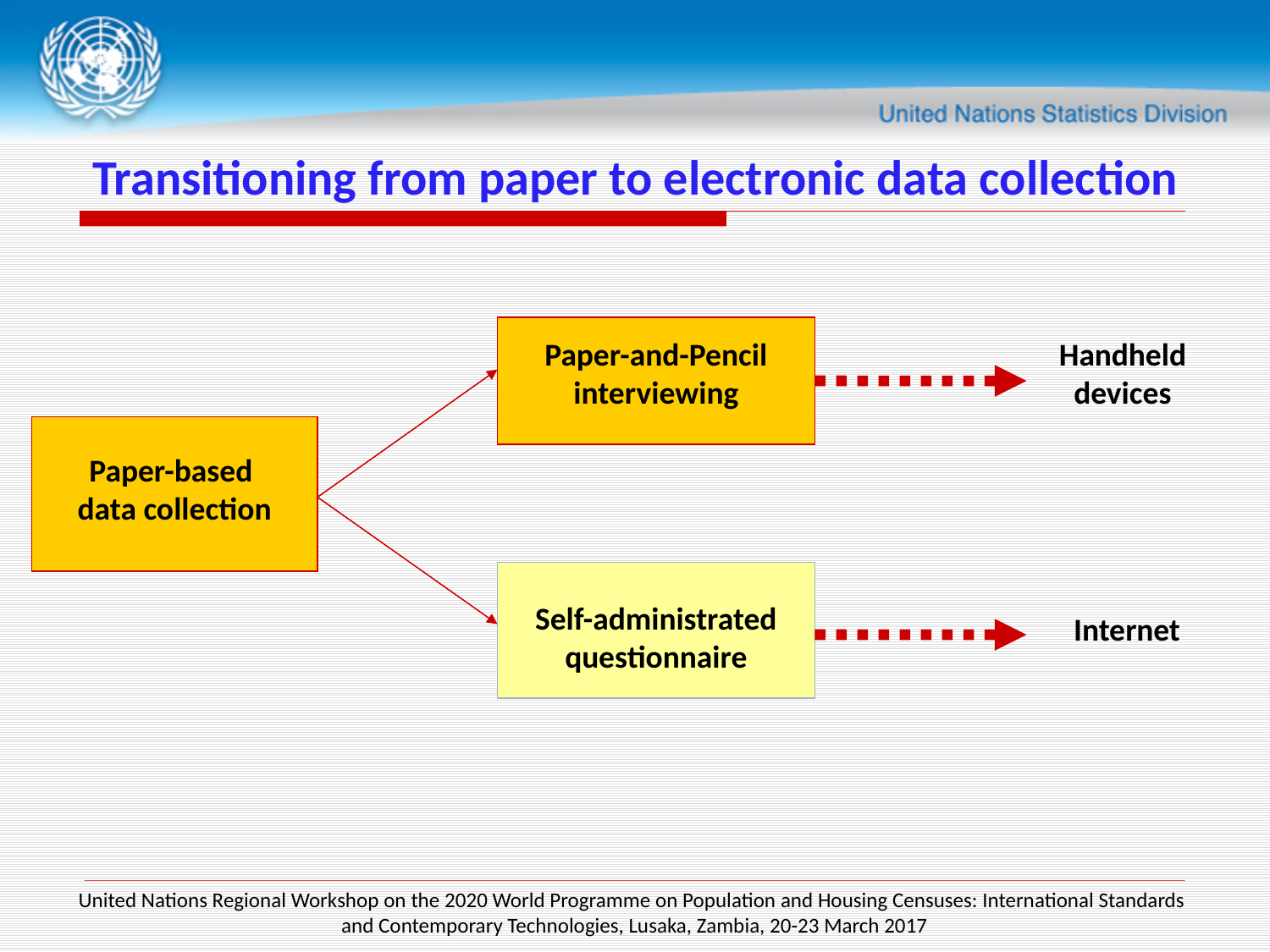

# Transitioning from paper to electronic data collection

Paper-and-Pencil interviewing
Handheld devices

Paper-based
data collection

Self-administrated questionnaire
Internet